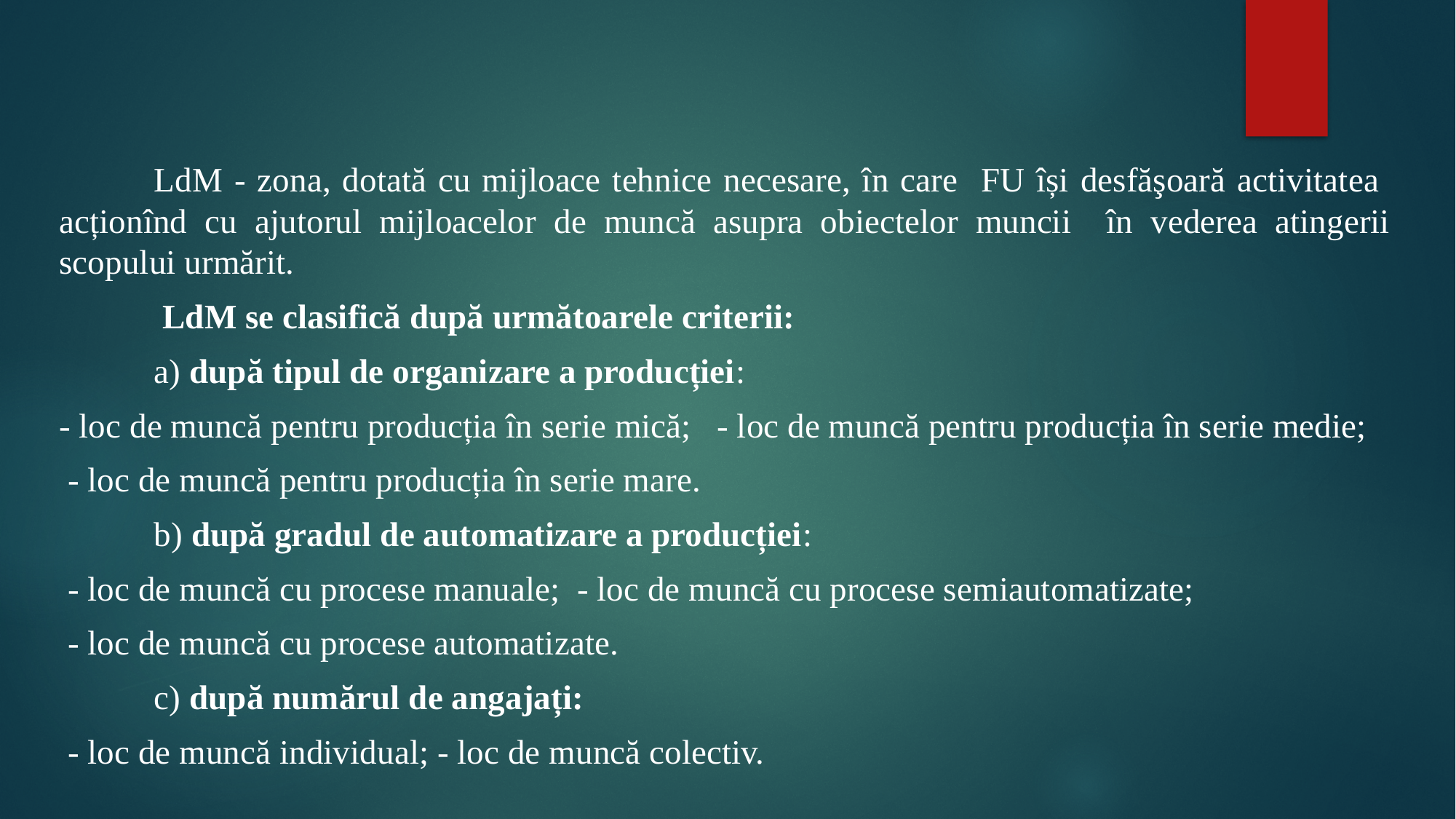

#
	LdM - zona, dotată cu mijloace tehnice necesare, în care  FU își desfăşoară activitatea  acționînd cu ajutorul mijloacelor de muncă asupra obiectelor muncii  în vederea atingerii scopului urmărit.
	 LdM se clasifică după următoarele criterii:
	a) după tipul de organizare a producției:
- loc de muncă pentru producția în serie mică;   - loc de muncă pentru producția în serie medie;
 - loc de muncă pentru producția în serie mare.
	b) după gradul de automatizare a producției:
 - loc de muncă cu procese manuale;  - loc de muncă cu procese semiautomatizate;
 - loc de muncă cu procese automatizate.
	c) după numărul de angajați:
 - loc de muncă individual; - loc de muncă colectiv.